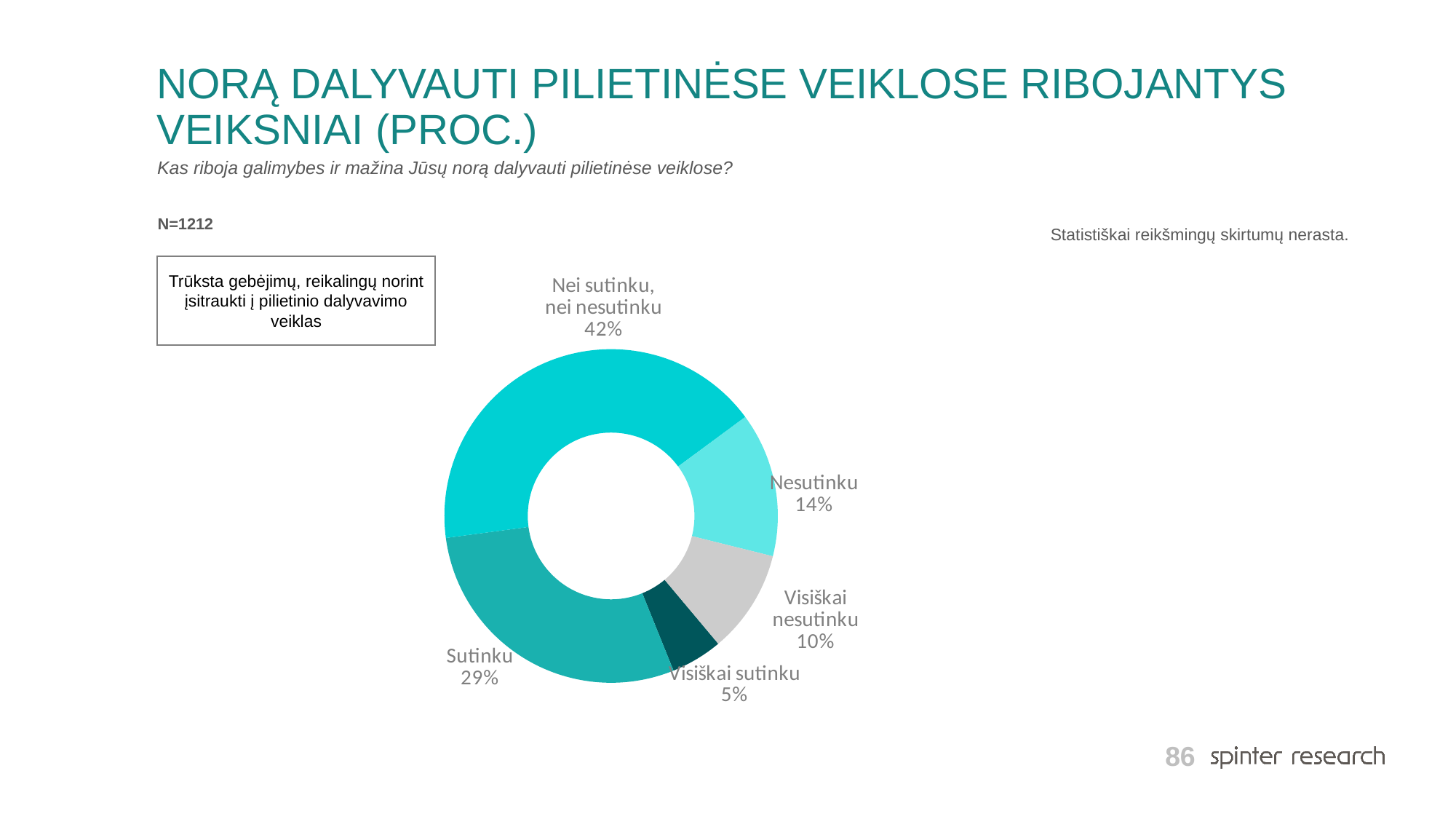

# NORĄ DALYVAUTI PILIETINĖSE VEIKLOSE RIBOJANTYS VEIKSNIAI (PROC.)
Kas riboja galimybes ir mažina Jūsų norą dalyvauti pilietinėse veiklose?
N=1212
Statistiškai reikšmingų skirtumų nerasta.

### Chart

| Category | Series 1 |
|---|---|
| Visiškai sutinku | 5.0 |
| Sutinku | 29.0 |
| Nei sutinku, nei nesutinku | 42.0 |
| Nesutinku | 14.0 |
| Visiškai nesutinku | 10.0 |
Trūksta gebėjimų, reikalingų norint įsitraukti į pilietinio dalyvavimo veiklas